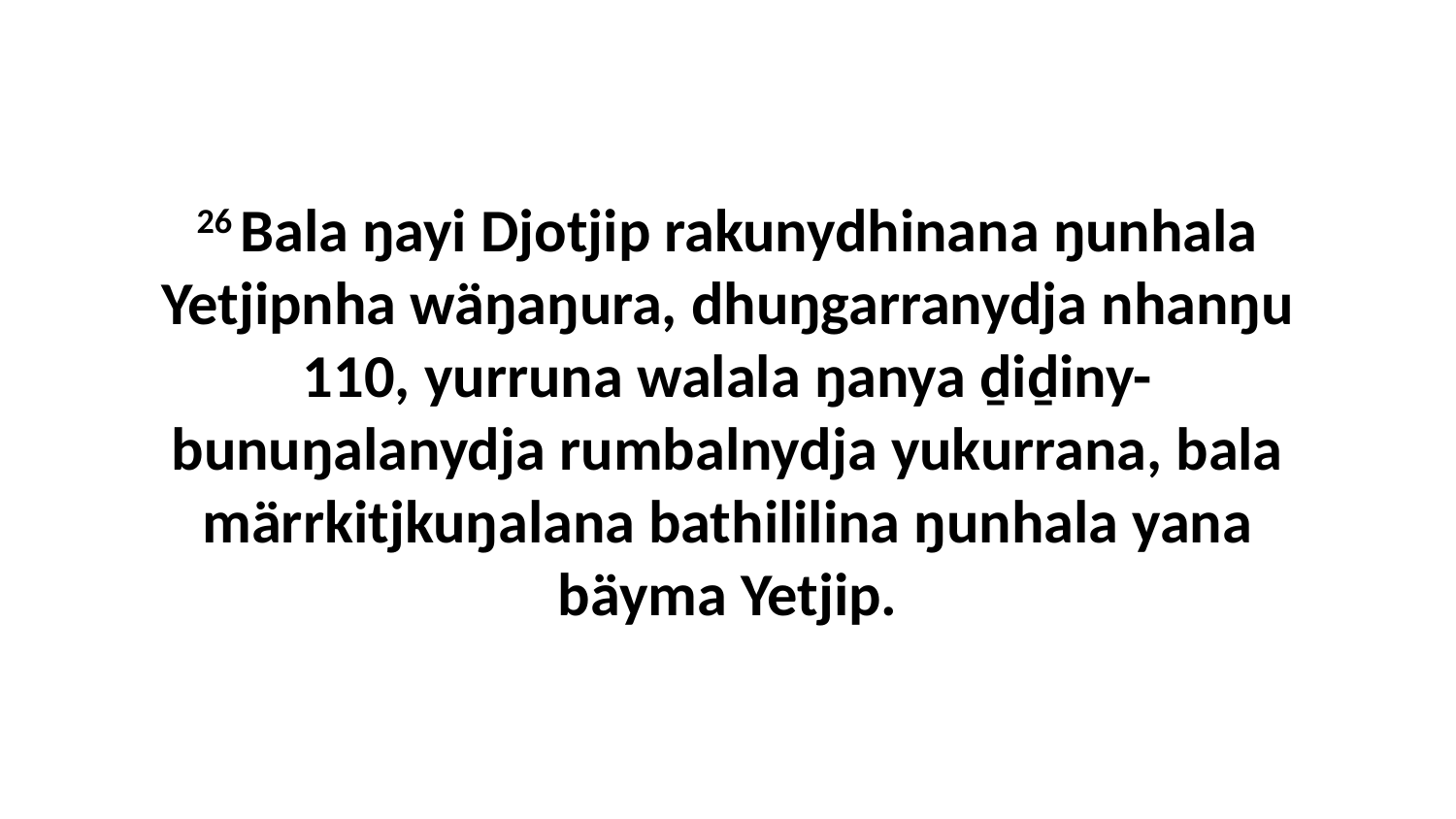

26 Bala ŋayi Djotjip rakunydhinana ŋunhala Yetjipnha wäŋaŋura, dhuŋgarranydja nhanŋu 110, yurruna walala ŋanya ḏiḏiny-bunuŋalanydja rumbalnydja yukurrana, bala märrkitjkuŋalana bathililina ŋunhala yana bäyma Yetjip.